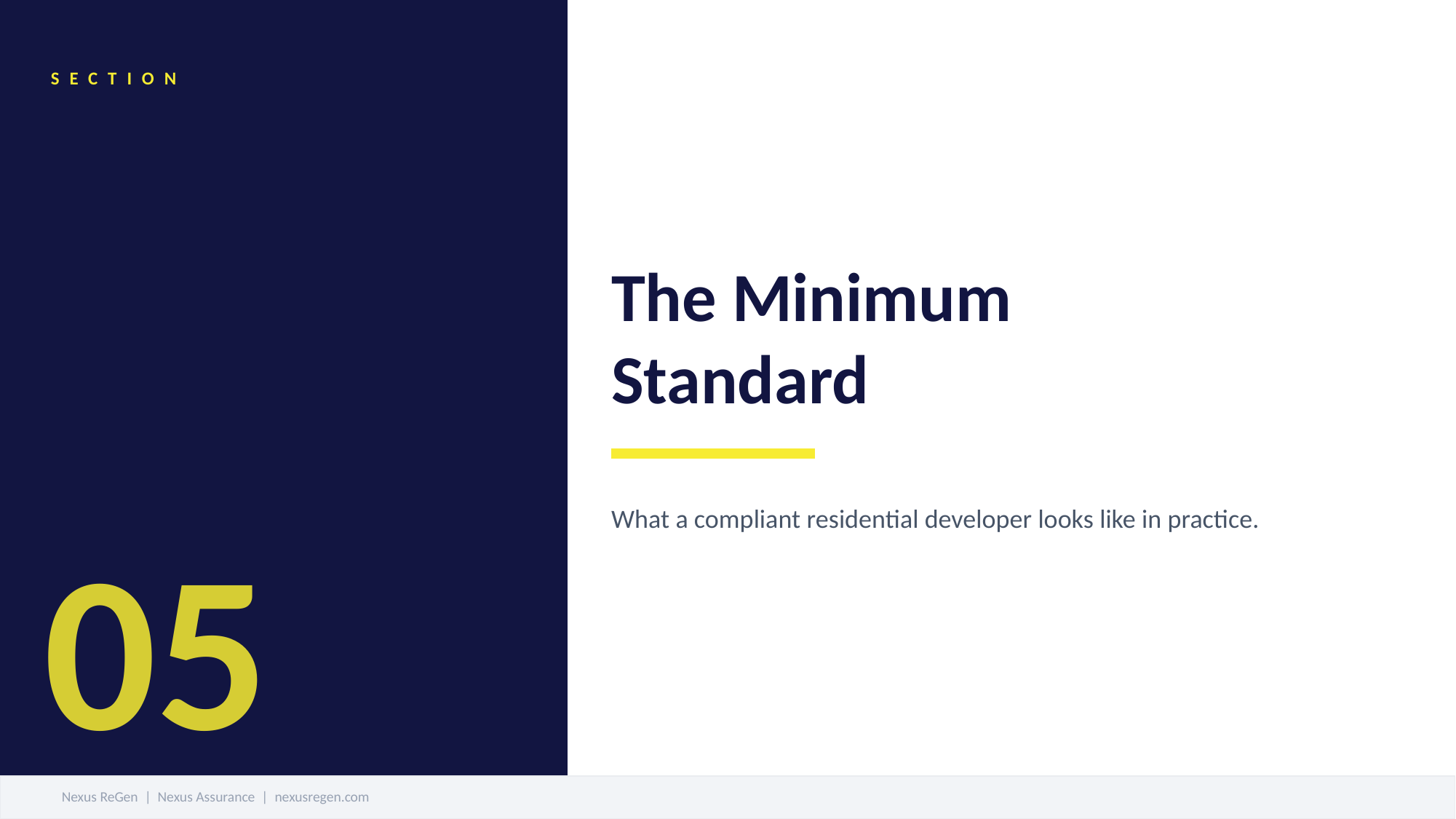

SECTION
The Minimum
Standard

What a compliant residential developer looks like in practice.
05

Nexus ReGen  |  Nexus Assurance  |  nexusregen.com